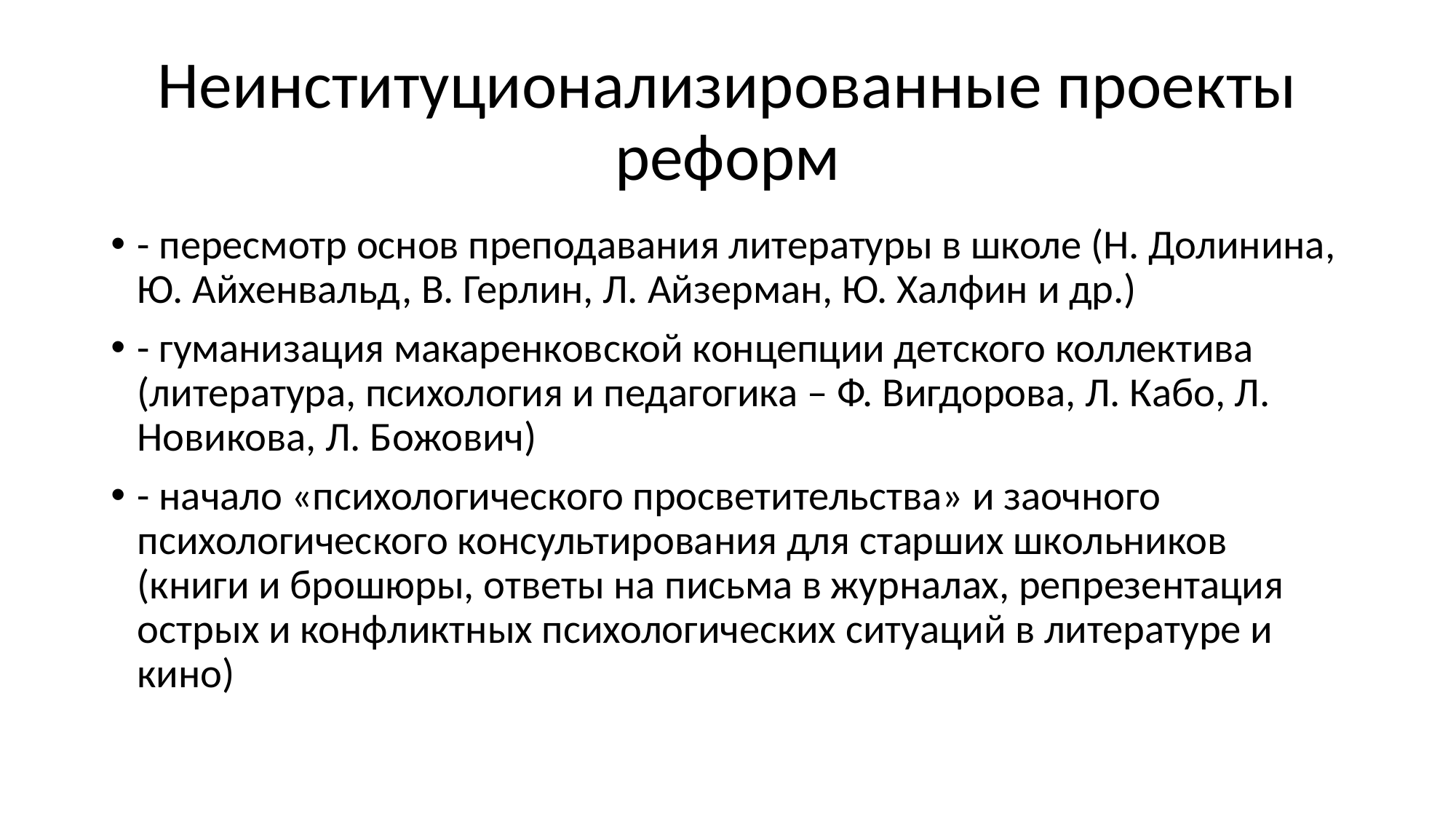

# Неинституционализированные проекты реформ
- пересмотр основ преподавания литературы в школе (Н. Долинина, Ю. Айхенвальд, В. Герлин, Л. Айзерман, Ю. Халфин и др.)
- гуманизация макаренковской концепции детского коллектива (литература, психология и педагогика – Ф. Вигдорова, Л. Кабо, Л. Новикова, Л. Божович)
- начало «психологического просветительства» и заочного психологического консультирования для старших школьников (книги и брошюры, ответы на письма в журналах, репрезентация острых и конфликтных психологических ситуаций в литературе и кино)